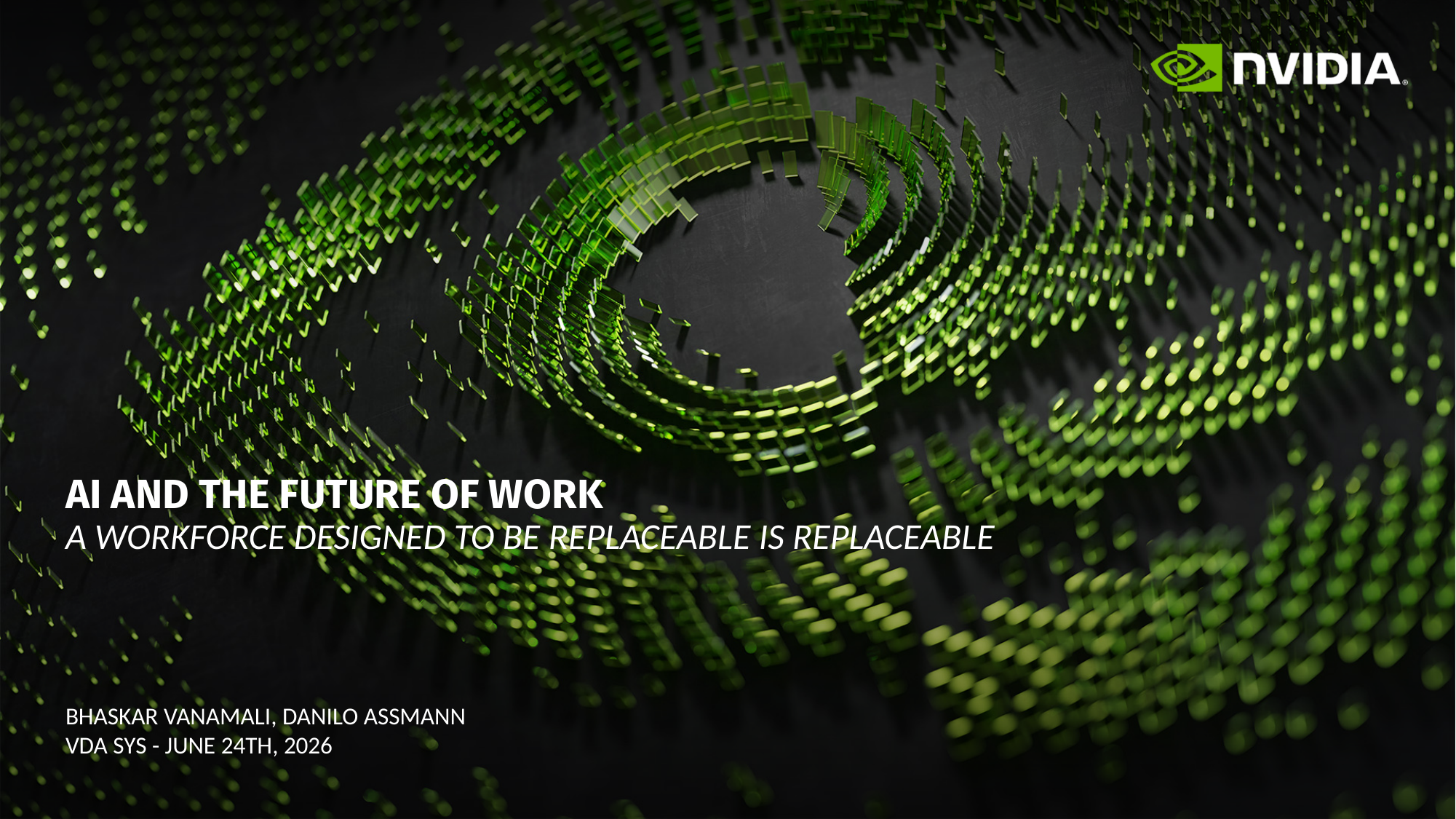

# AI and the Future of Work A workforce designed to be replaceable is replaceable

Bhaskar Vanamali, Danilo Assmann
VDA SYS - June 24th, 2026